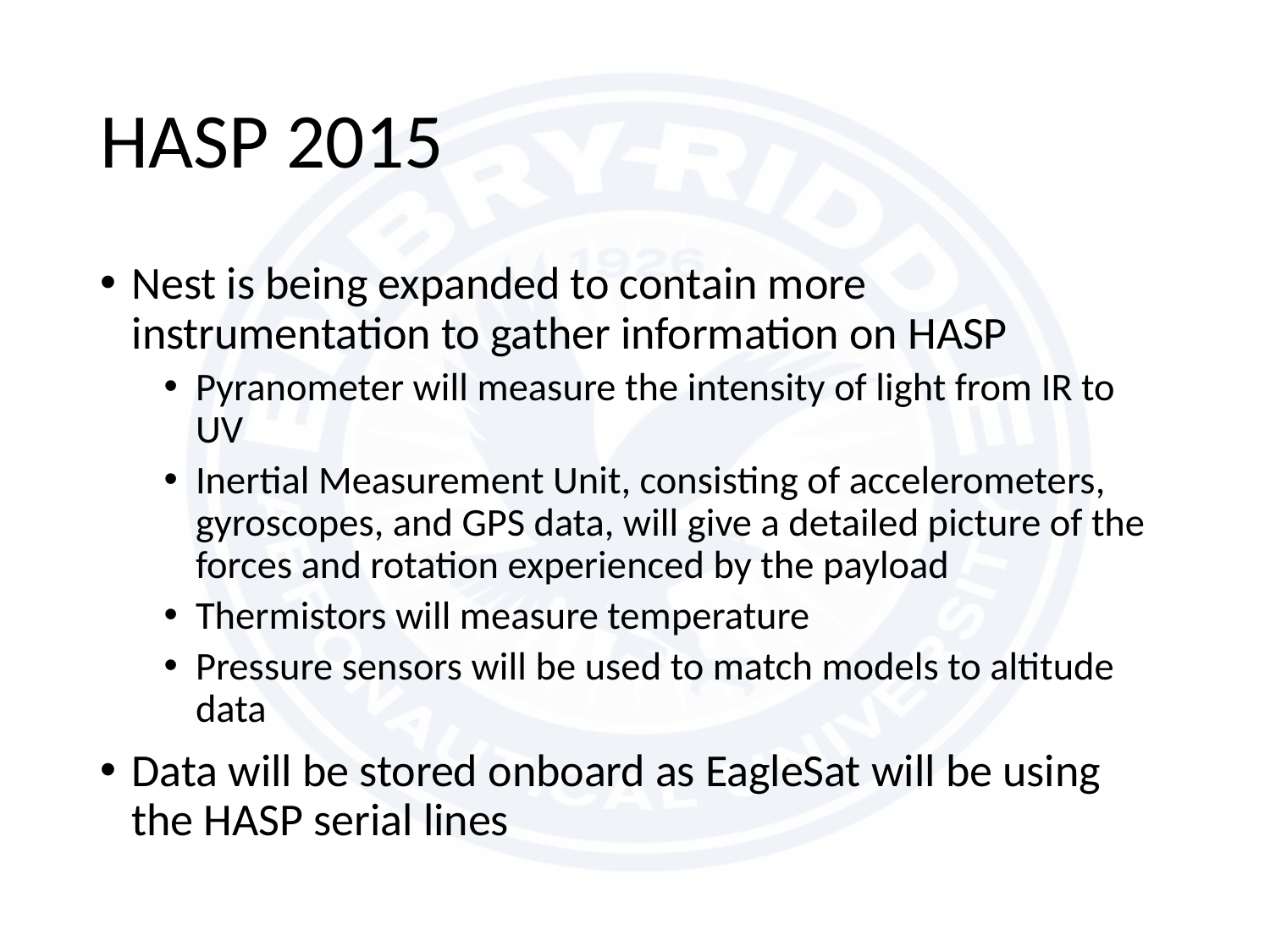

# HASP 2015
Nest is being expanded to contain more instrumentation to gather information on HASP
Pyranometer will measure the intensity of light from IR to UV
Inertial Measurement Unit, consisting of accelerometers, gyroscopes, and GPS data, will give a detailed picture of the forces and rotation experienced by the payload
Thermistors will measure temperature
Pressure sensors will be used to match models to altitude data
Data will be stored onboard as EagleSat will be using the HASP serial lines